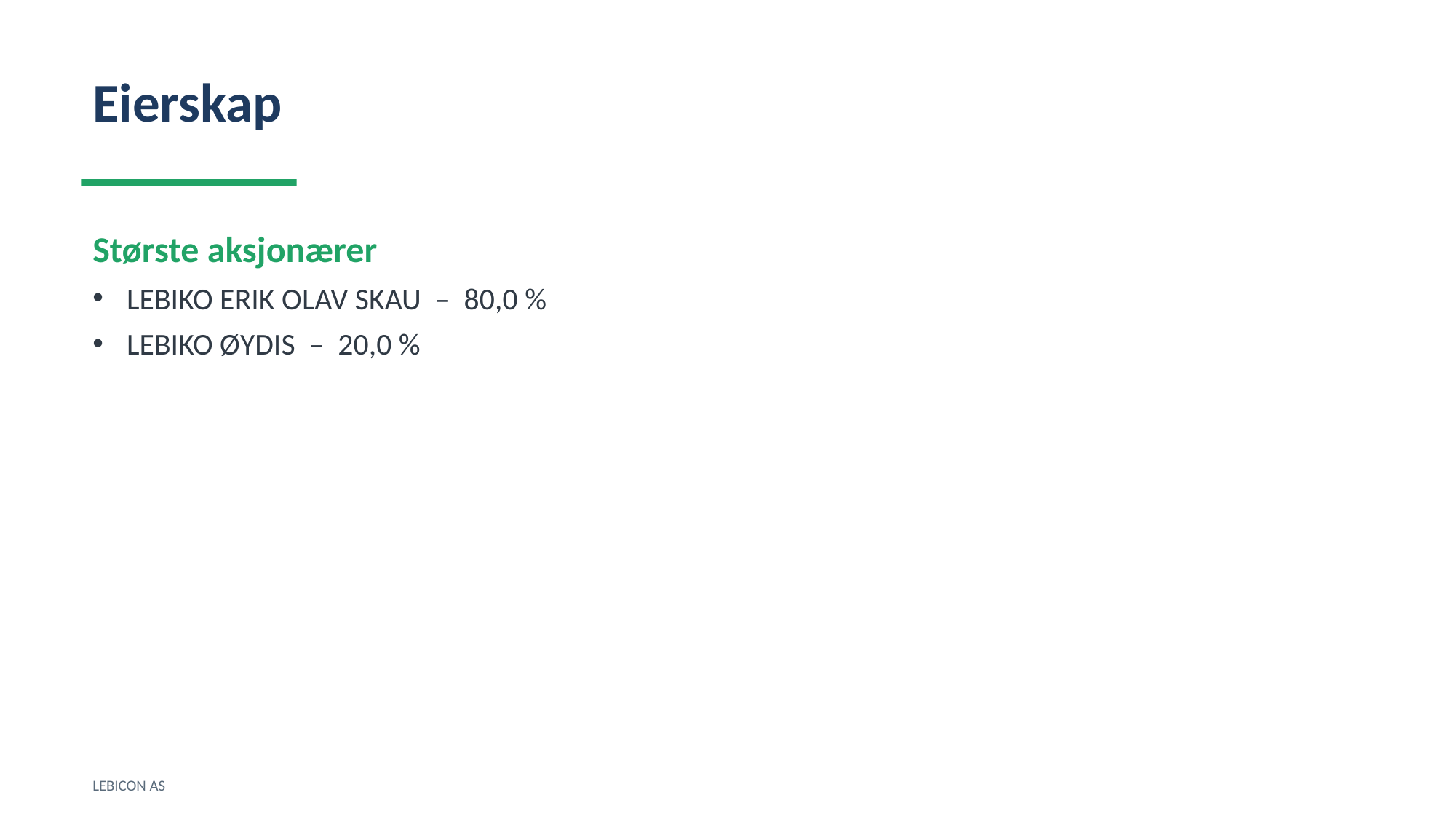

Eierskap

Største aksjonærer
LEBIKO ERIK OLAV SKAU  –  80,0 %
LEBIKO ØYDIS  –  20,0 %
LEBICON AS